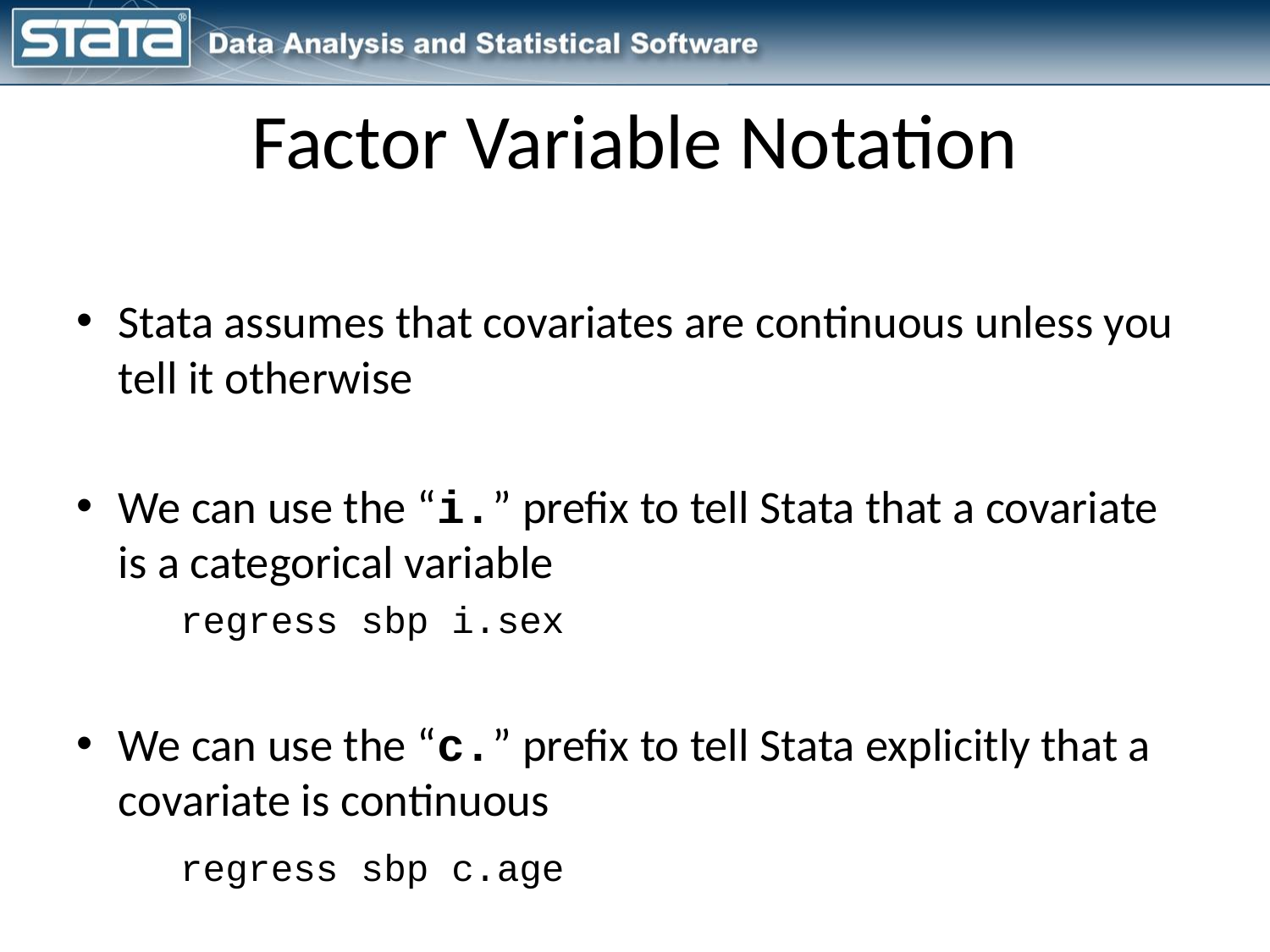

# Factor Variable Notation
Stata assumes that covariates are continuous unless you tell it otherwise

We can use the “i.” prefix to tell Stata that a covariate is a categorical variable
	regress sbp i.sex

We can use the “c.” prefix to tell Stata explicitly that a covariate is continuous
	regress sbp c.age